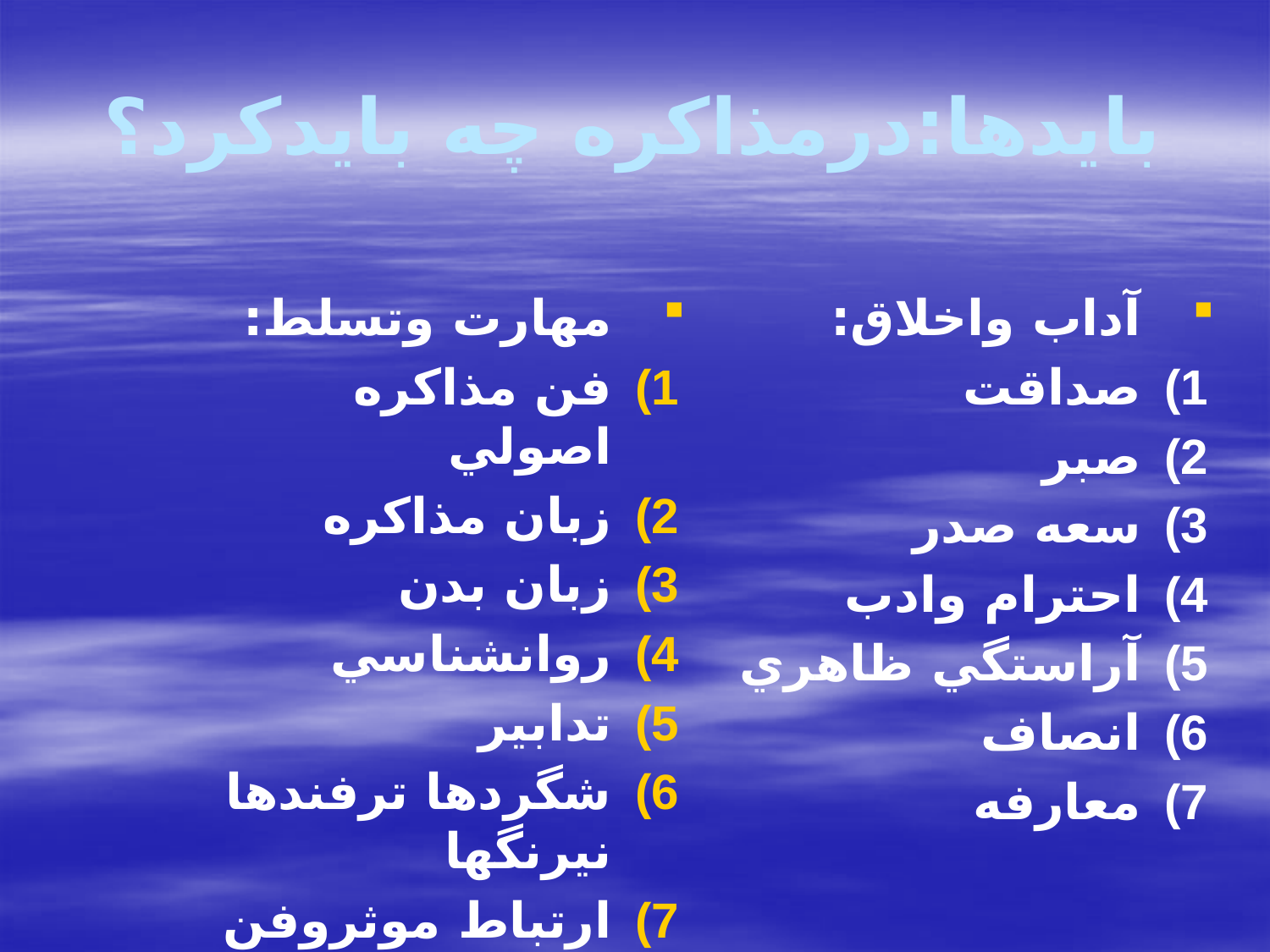

# بايدها:درمذاكره چه بايدكرد؟
مهارت وتسلط:
فن مذاكره اصولي
زبان مذاكره
زبان بدن
روانشناسي
تدابير
شگردها ترفندها نيرنگها
ارتباط موثروفن بيان

آداب واخلاق:
صداقت
صبر
سعه صدر
احترام وادب
آراستگي ظاهري
انصاف
معارفه